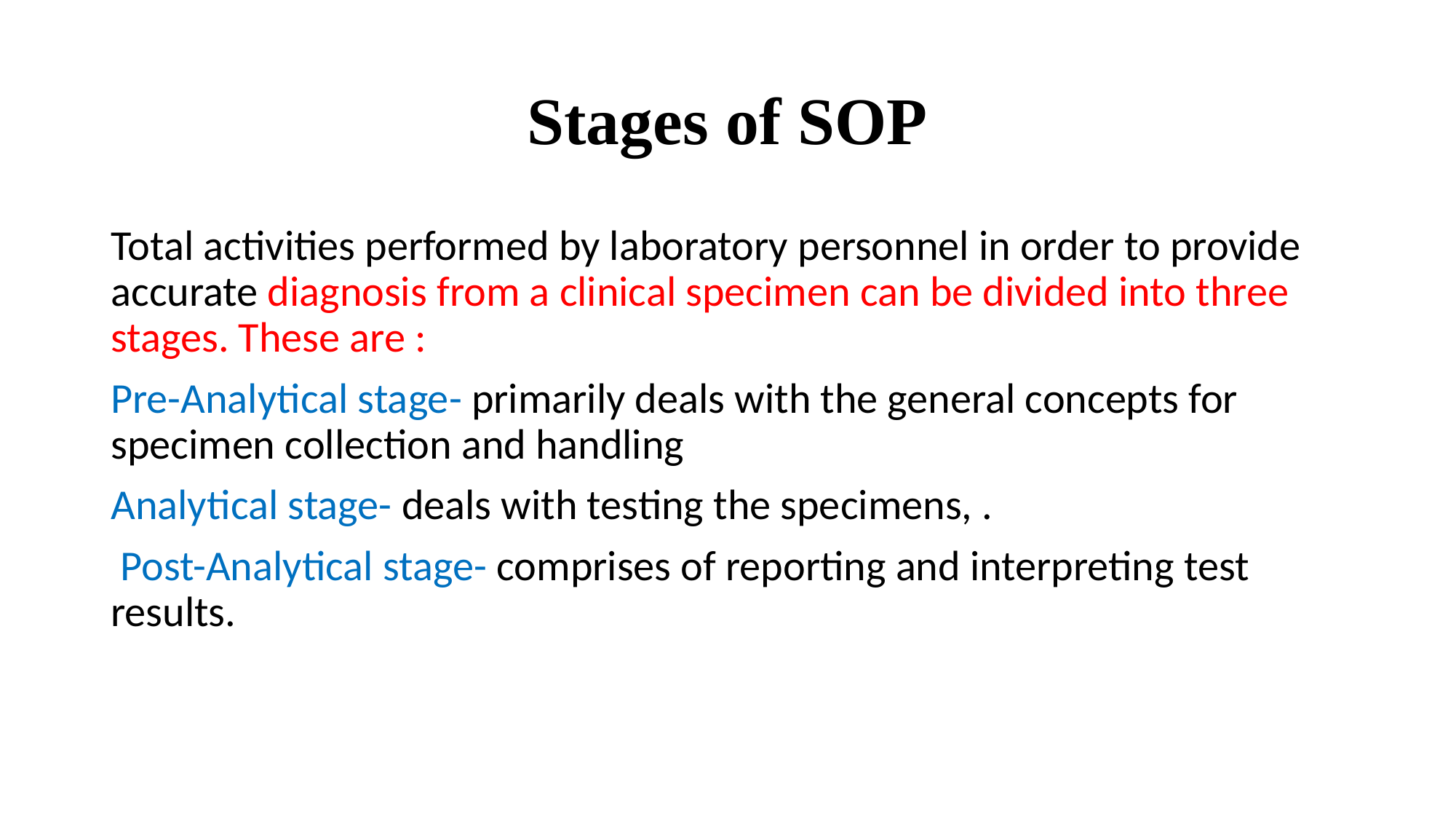

# Stages of SOP
Total activities performed by laboratory personnel in order to provide accurate diagnosis from a clinical specimen can be divided into three stages. These are :
Pre-Analytical stage- primarily deals with the general concepts for specimen collection and handling
Analytical stage- deals with testing the specimens, .
 Post-Analytical stage- comprises of reporting and interpreting test results.